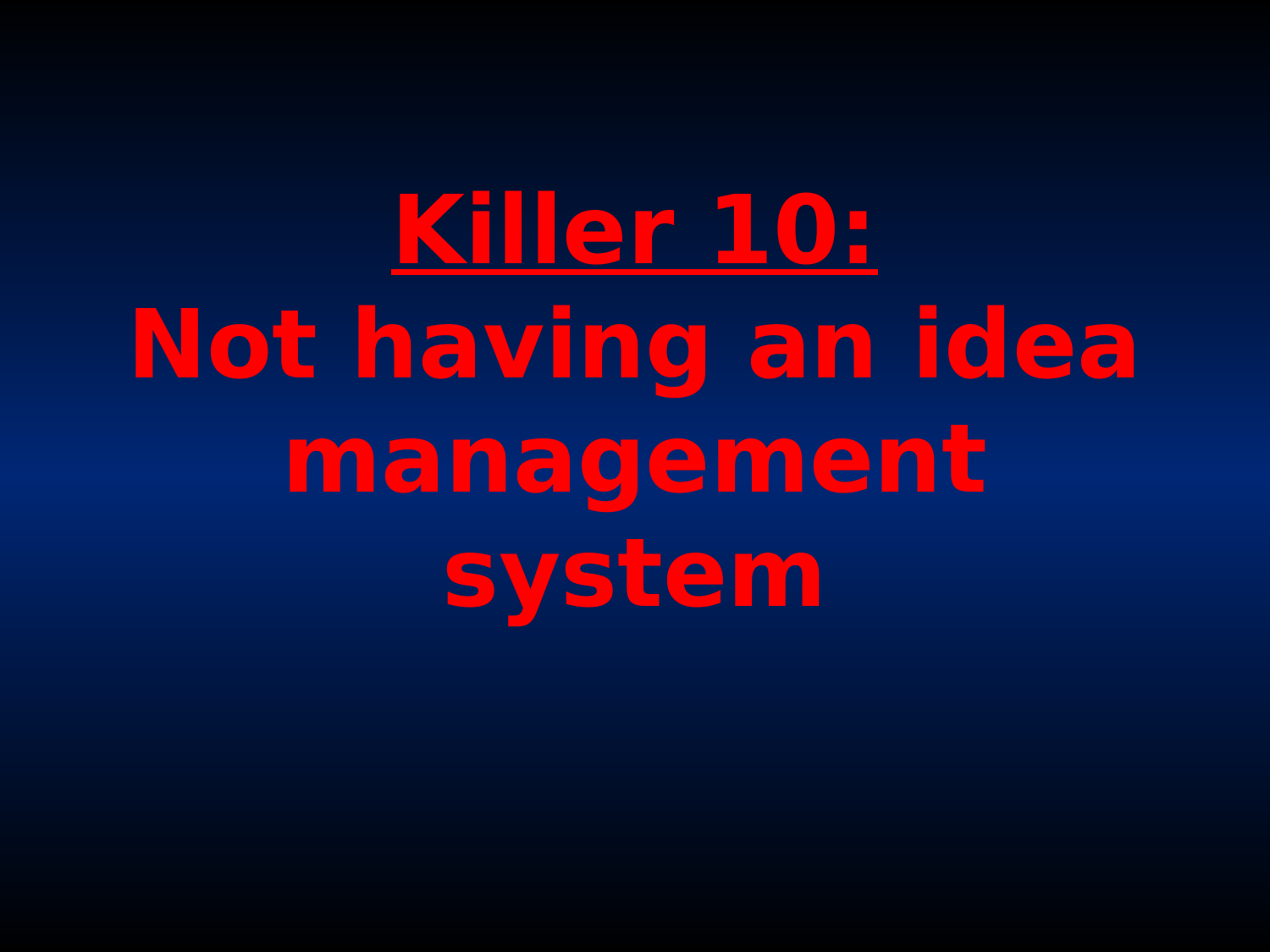

# Killer 10: Not having an idea management system